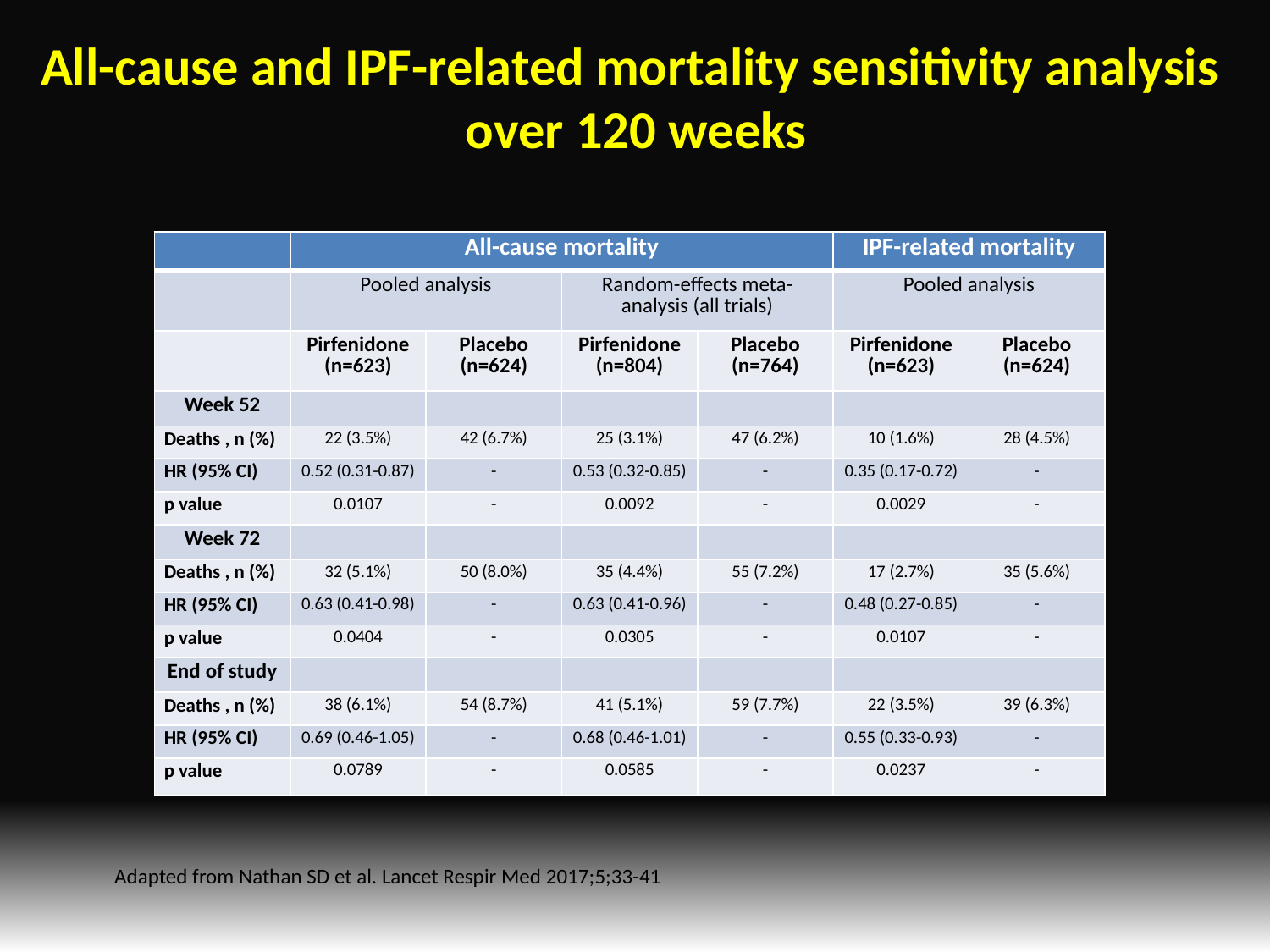

All-cause and IPF-related mortality sensitivity analysis
over 120 weeks
|  | All-cause mortality |  |  |  | IPF-related mortality |  |
| --- | --- | --- | --- | --- | --- | --- |
|  | Pooled analysis |  | Random-effects meta-analysis (all trials) |  | Pooled analysis |  |
|  | Pirfenidone (n=623) | Placebo (n=624) | Pirfenidone (n=804) | Placebo (n=764) | Pirfenidone (n=623) | Placebo (n=624) |
| Week 52 |  |  |  |  |  |  |
| Deaths , n (%) | 22 (3.5%) | 42 (6.7%) | 25 (3.1%) | 47 (6.2%) | 10 (1.6%) | 28 (4.5%) |
| HR (95% CI) | 0.52 (0.31-0.87) | - | 0.53 (0.32-0.85) | - | 0.35 (0.17-0.72) | - |
| p value | 0.0107 | - | 0.0092 | - | 0.0029 | - |
| Week 72 |  |  |  |  |  |  |
| Deaths , n (%) | 32 (5.1%) | 50 (8.0%) | 35 (4.4%) | 55 (7.2%) | 17 (2.7%) | 35 (5.6%) |
| HR (95% CI) | 0.63 (0.41-0.98) | - | 0.63 (0.41-0.96) | - | 0.48 (0.27-0.85) | - |
| p value | 0.0404 | - | 0.0305 | - | 0.0107 | - |
| End of study |  |  |  |  |  |  |
| Deaths , n (%) | 38 (6.1%) | 54 (8.7%) | 41 (5.1%) | 59 (7.7%) | 22 (3.5%) | 39 (6.3%) |
| HR (95% CI) | 0.69 (0.46-1.05) | - | 0.68 (0.46-1.01) | - | 0.55 (0.33-0.93) | - |
| p value | 0.0789 | - | 0.0585 | - | 0.0237 | - |
Adapted from Nathan SD et al. Lancet Respir Med 2017;5;33-41